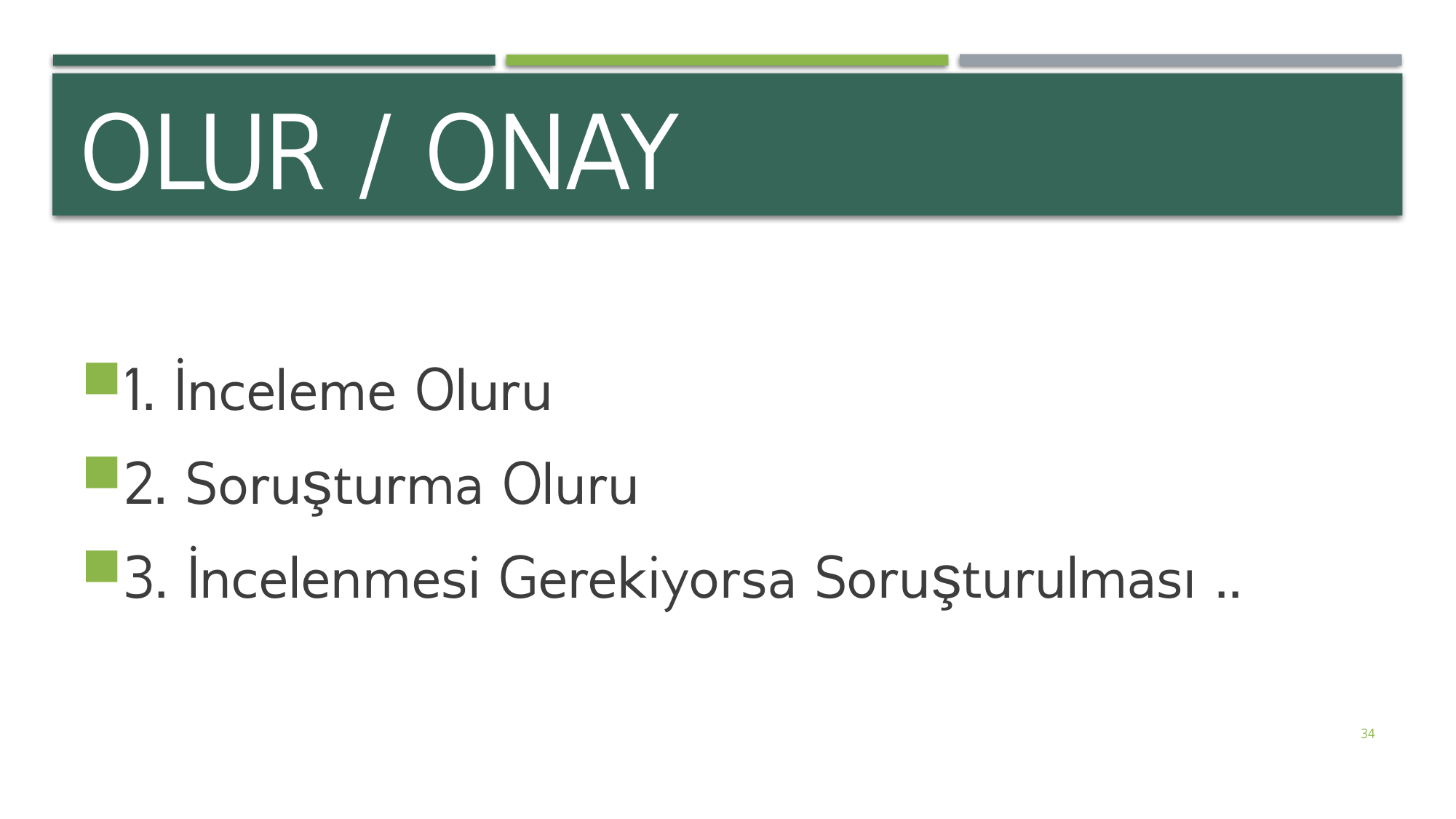

# OLUR / onay
1. İnceleme Oluru
2. Soruşturma Oluru
3. İncelenmesi Gerekiyorsa Soruşturulması ..
34